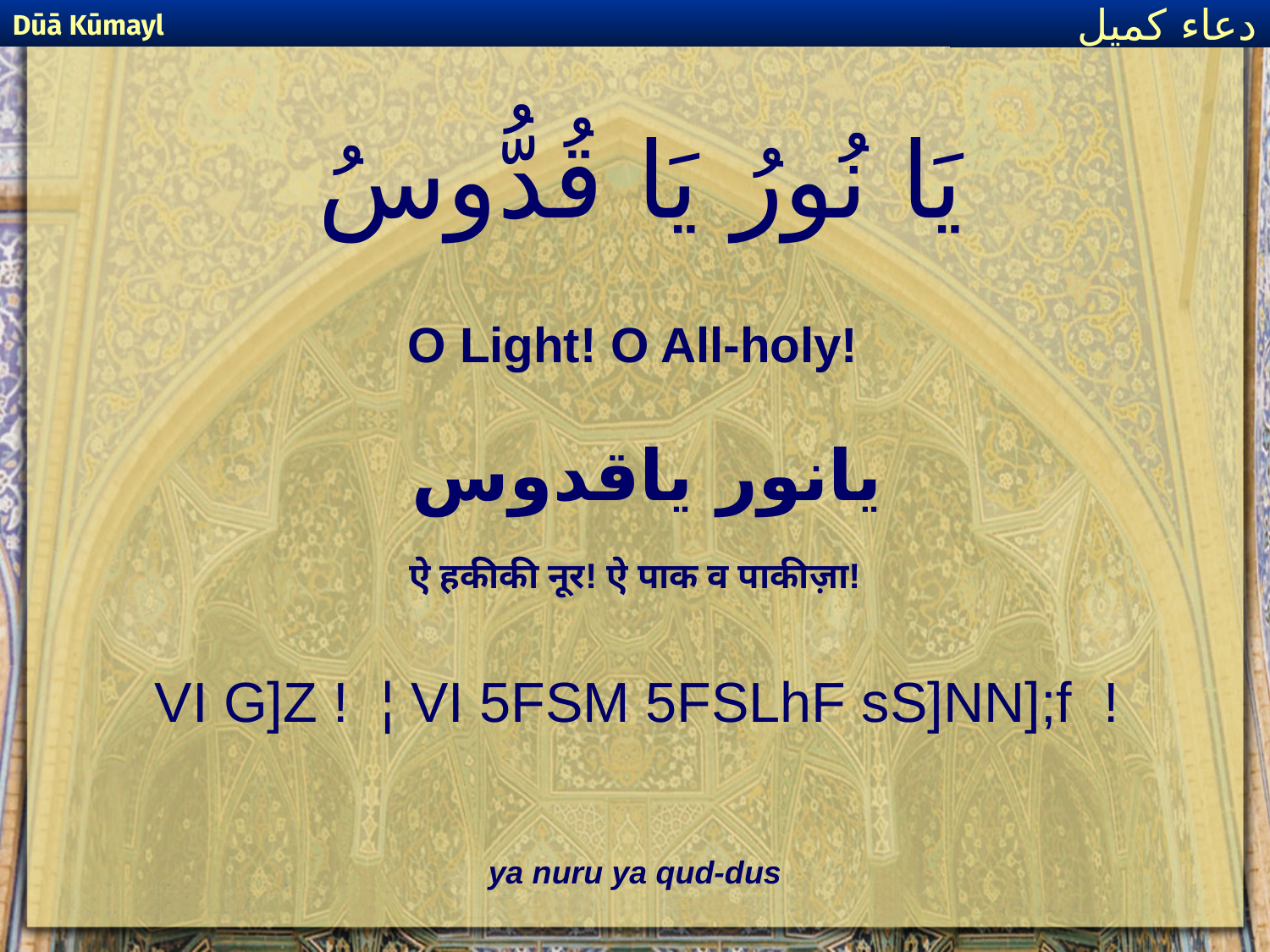

Dūā Kūmayl
دعاء كميل
# يَا نُورُ يَا قُدُّوسُ
O Light! O All-holy!

یانور یاقدوس
ऐ हकीकी नूर! ऐ पाक व पाकीज़ा!
VI G]Z !  ¦ VI 5FSM 5FSLhF sS]NN];f  !
ya nuru ya qud-dus